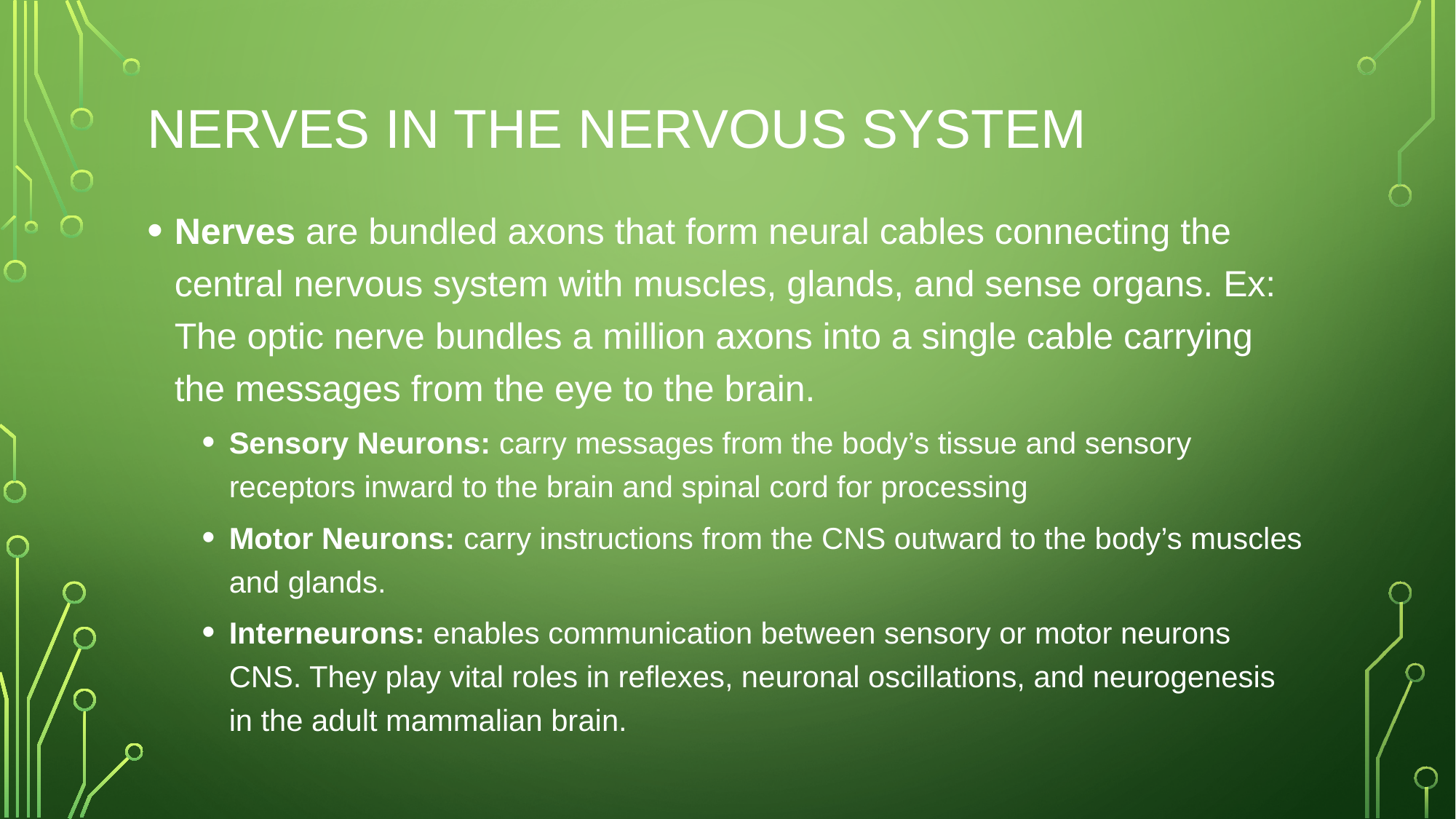

# Nerves in the Nervous System
Nerves are bundled axons that form neural cables connecting the central nervous system with muscles, glands, and sense organs. Ex: The optic nerve bundles a million axons into a single cable carrying the messages from the eye to the brain.
Sensory Neurons: carry messages from the body’s tissue and sensory receptors inward to the brain and spinal cord for processing
Motor Neurons: carry instructions from the CNS outward to the body’s muscles and glands.
Interneurons: enables communication between sensory or motor neurons CNS. They play vital roles in reflexes, neuronal oscillations, and neurogenesis in the adult mammalian brain.